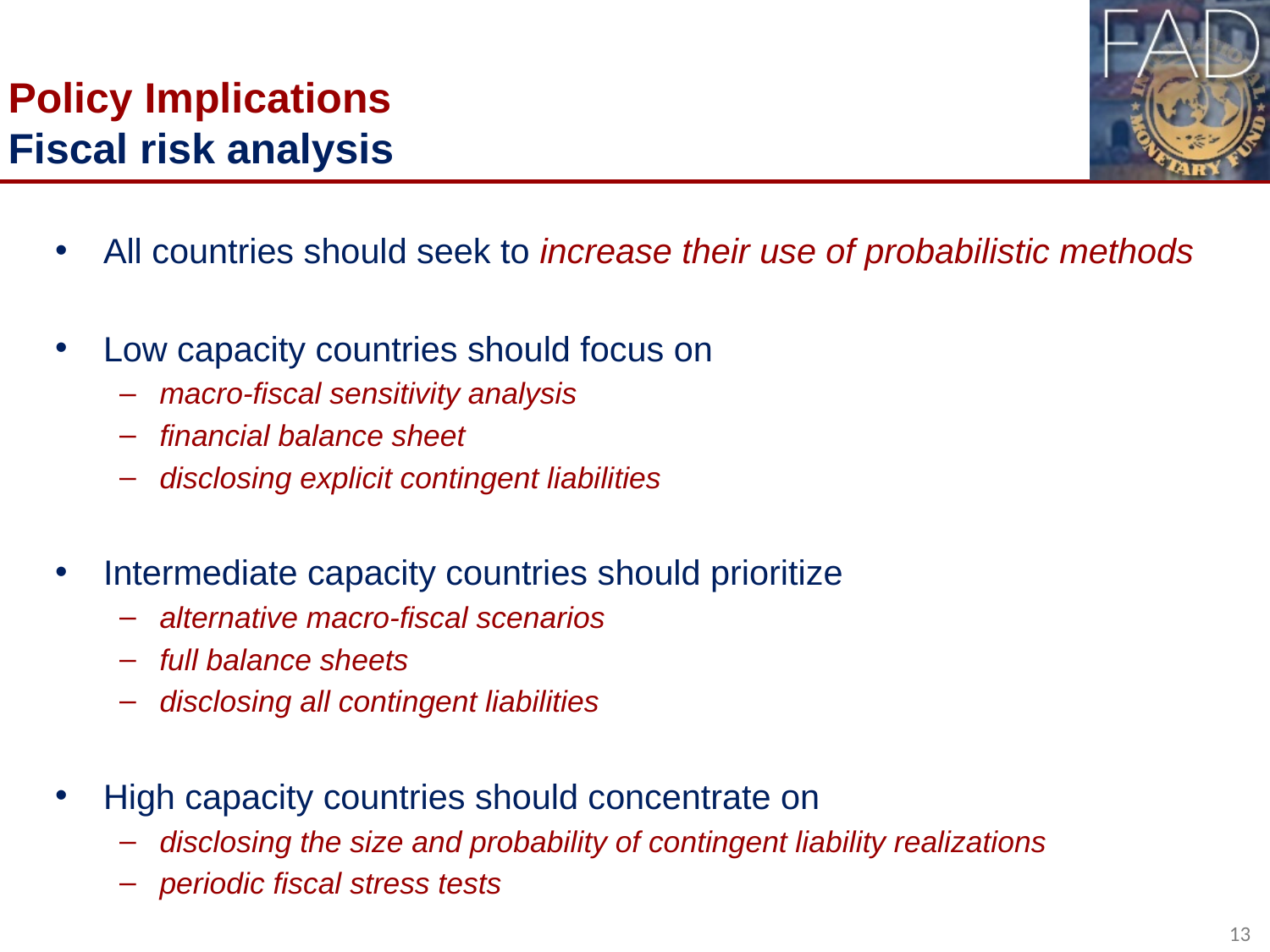

# Policy Implications Fiscal risk analysis
All countries should seek to increase their use of probabilistic methods

Low capacity countries should focus on
macro-fiscal sensitivity analysis
financial balance sheet
disclosing explicit contingent liabilities

Intermediate capacity countries should prioritize
alternative macro-fiscal scenarios
full balance sheets
disclosing all contingent liabilities

High capacity countries should concentrate on
disclosing the size and probability of contingent liability realizations
periodic fiscal stress tests

13